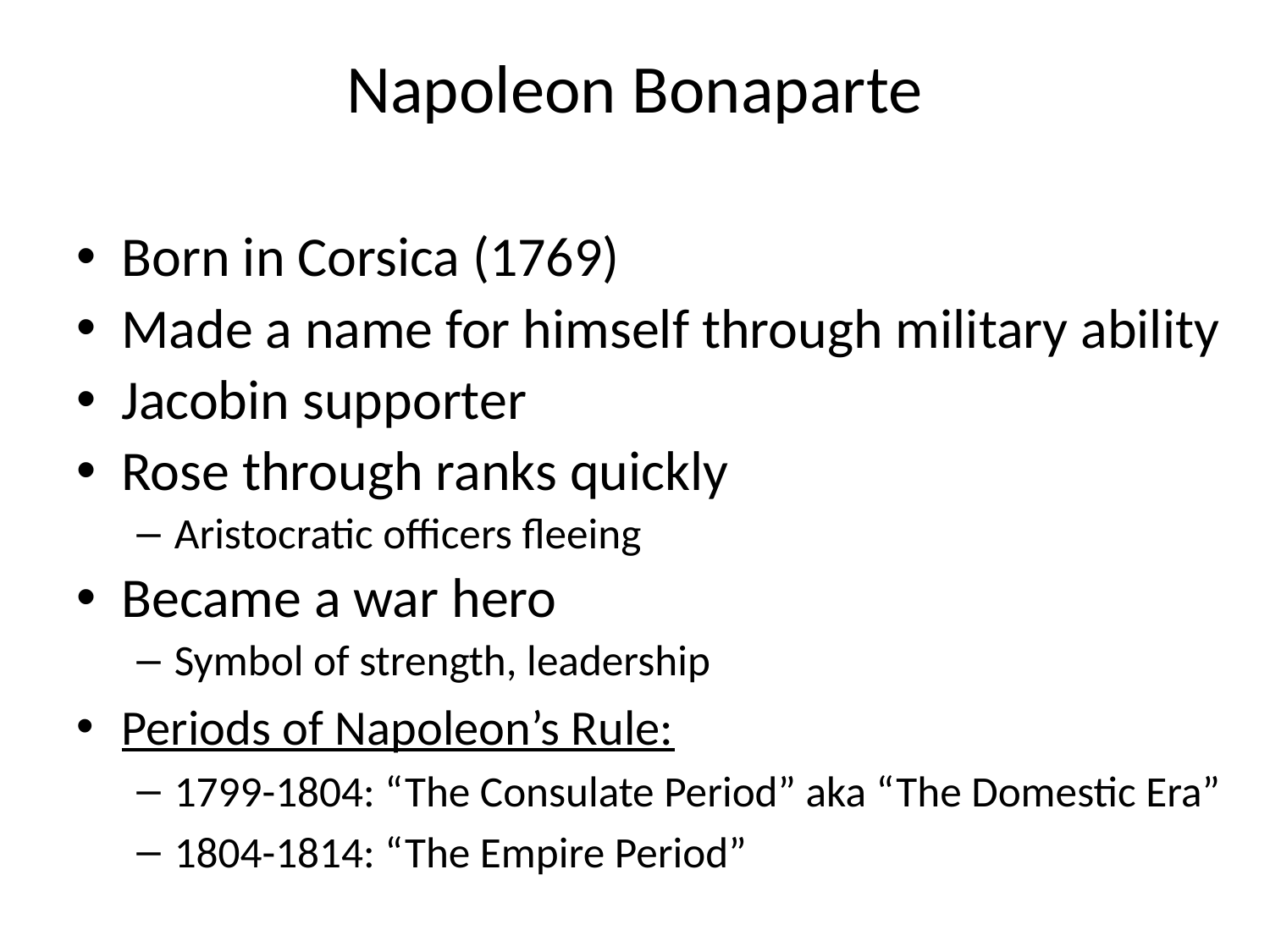

# Napoleon Bonaparte
Born in Corsica (1769)
Made a name for himself through military ability
Jacobin supporter
Rose through ranks quickly
Aristocratic officers fleeing
Became a war hero
Symbol of strength, leadership
Periods of Napoleon’s Rule:
1799-1804: “The Consulate Period” aka “The Domestic Era”
1804-1814: “The Empire Period”